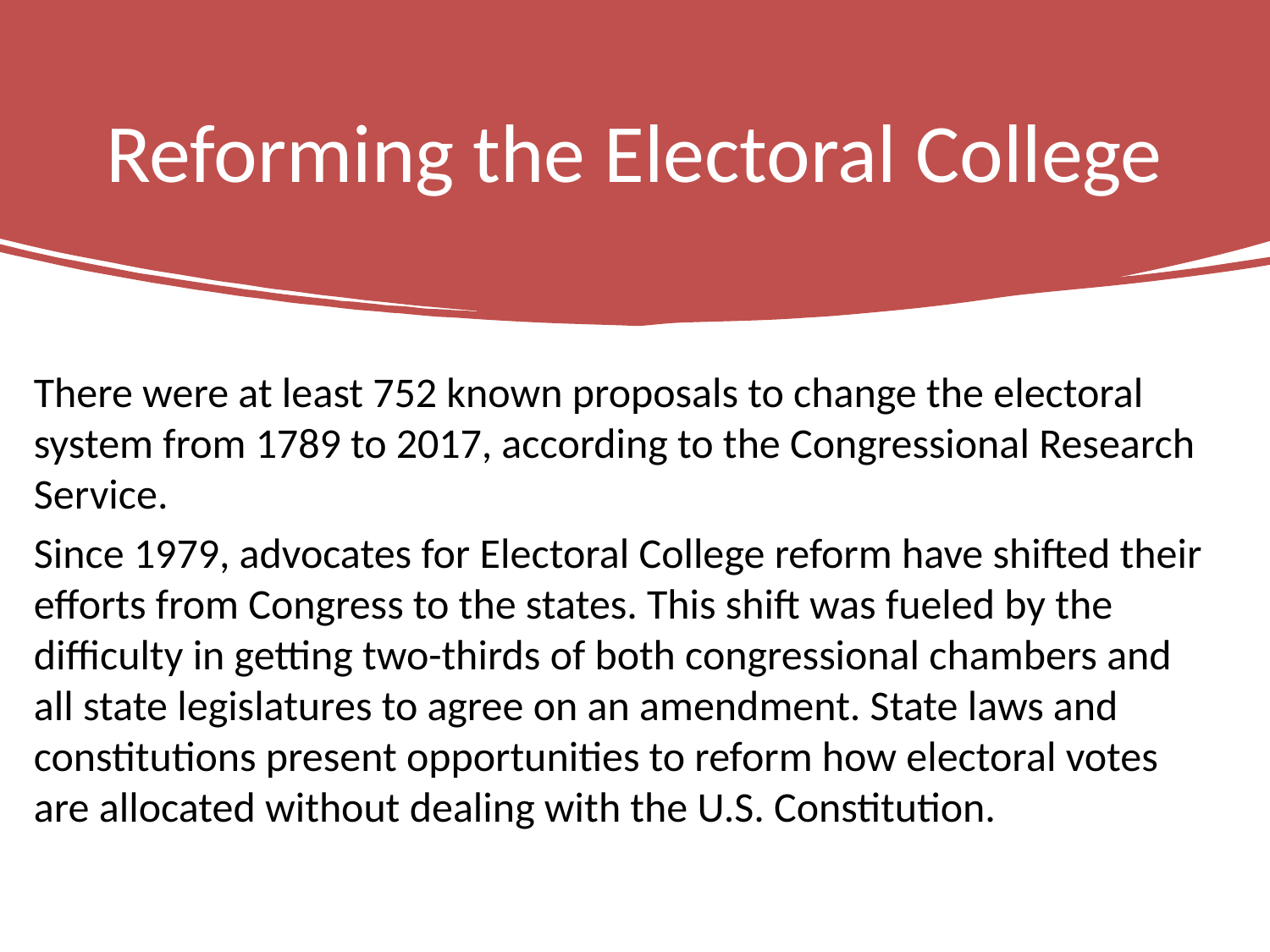

# Reforming the Electoral College
There were at least 752 known proposals to change the electoral system from 1789 to 2017, according to the Congressional Research Service.
Since 1979, advocates for Electoral College reform have shifted their efforts from Congress to the states. This shift was fueled by the difficulty in getting two-thirds of both congressional chambers and all state legislatures to agree on an amendment. State laws and constitutions present opportunities to reform how electoral votes are allocated without dealing with the U.S. Constitution.